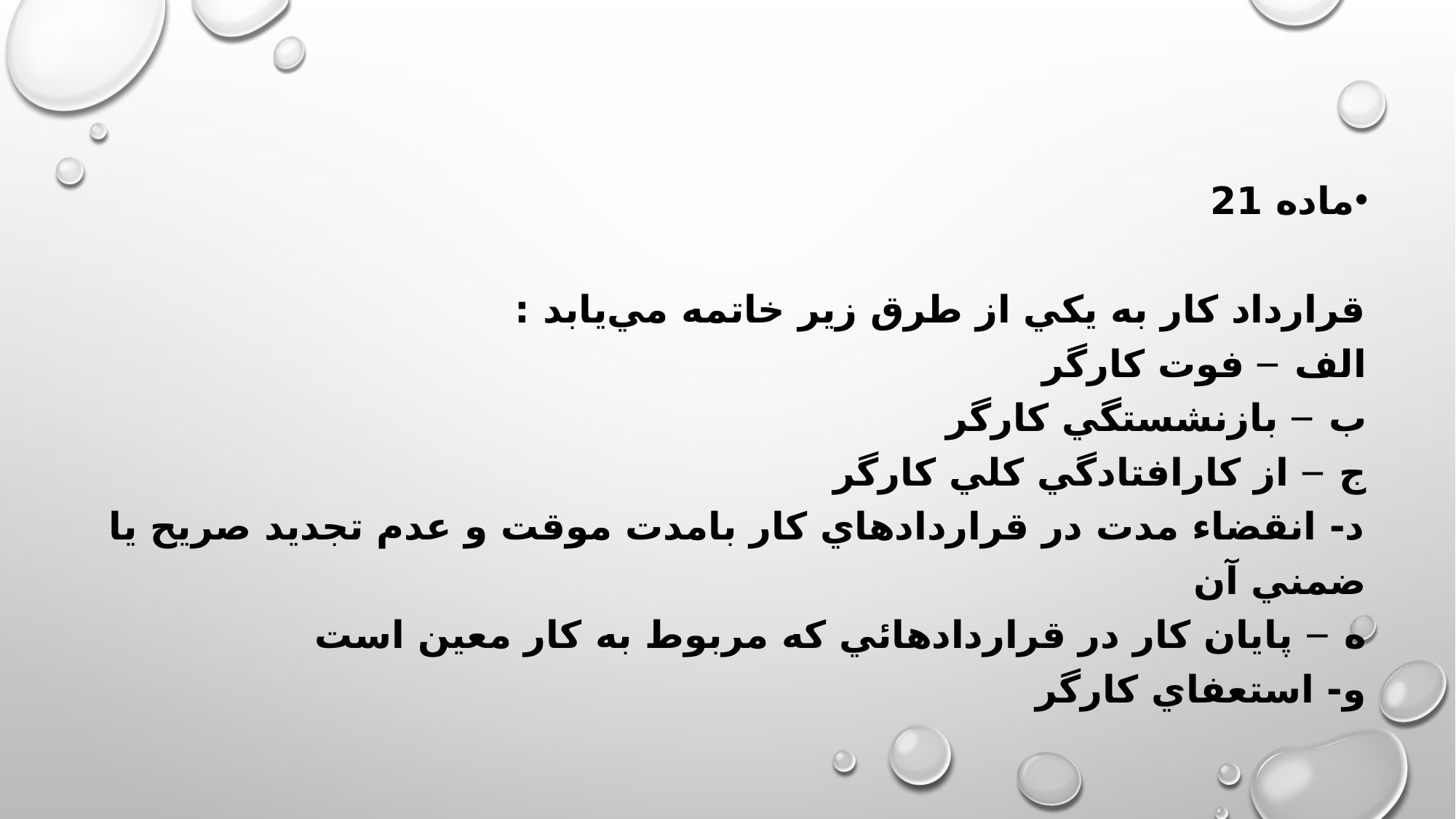

ماده 21
قرارداد كار به يكي از طرق زير خاتمه مي‌يابد :
الف – فوت كارگر
ب – بازنشستگي كارگر
ج – از كارافتادگي كلي كارگر
د- انقضاء مدت در قراردادهاي كار بامدت موقت و عدم تجديد صريح يا ضمني آن
ه – پايان كار در قراردادهائي كه مربوط به كار معين است
و- استعفاي كارگر